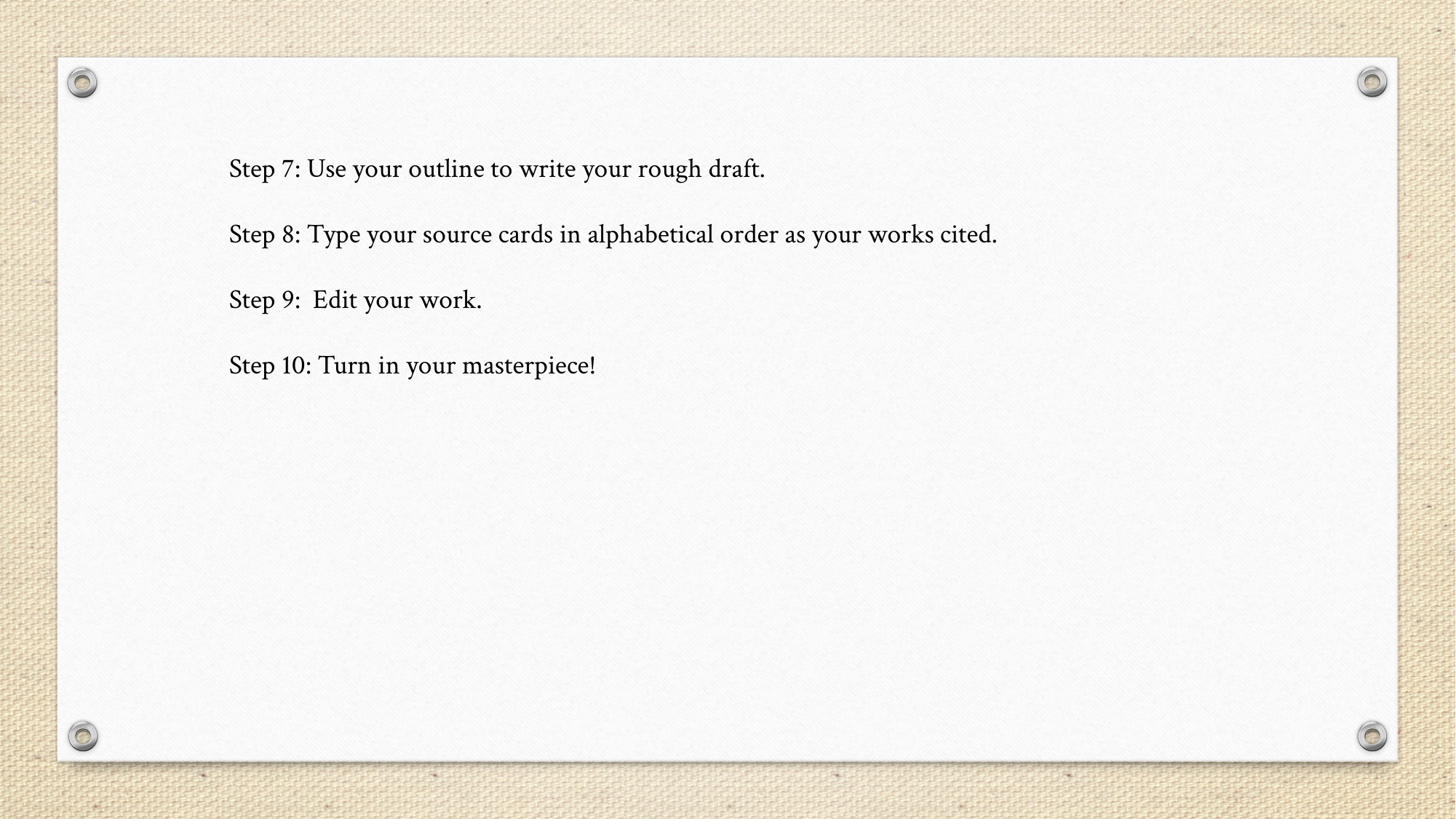

Step 7: Use your outline to write your rough draft.

Step 8: Type your source cards in alphabetical order as your works cited.

Step 9:  Edit your work.

Step 10: Turn in your masterpiece!